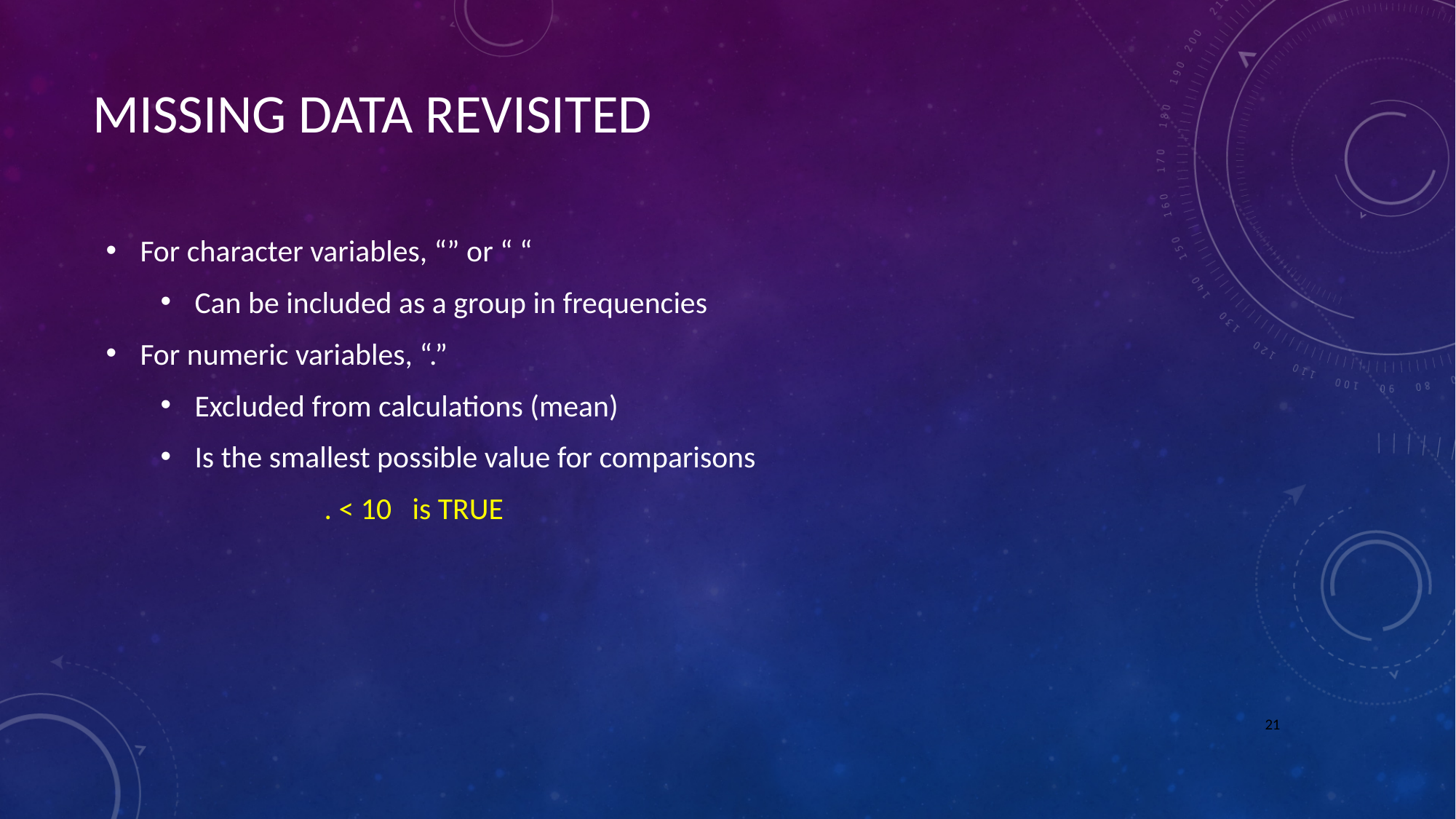

# Missing Data revisited
For character variables, “” or “ “
Can be included as a group in frequencies
For numeric variables, “.”
Excluded from calculations (mean)
Is the smallest possible value for comparisons
	. < 10   is TRUE
21